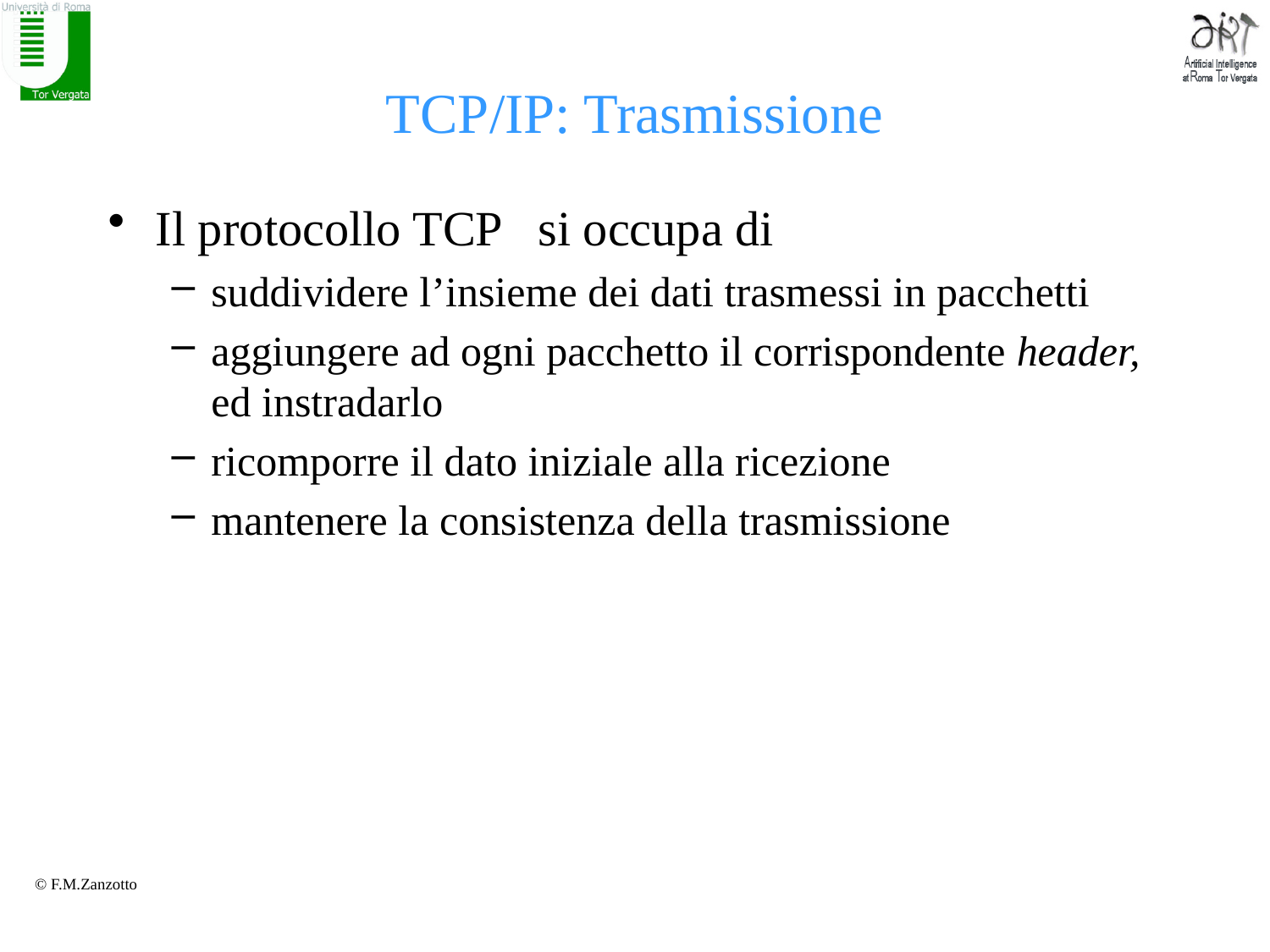

# TCP/IP: Trasmissione
Il protocollo TCP   si occupa di
suddividere l’insieme dei dati trasmessi in pacchetti
aggiungere ad ogni pacchetto il corrispondente header, ed instradarlo
ricomporre il dato iniziale alla ricezione
mantenere la consistenza della trasmissione